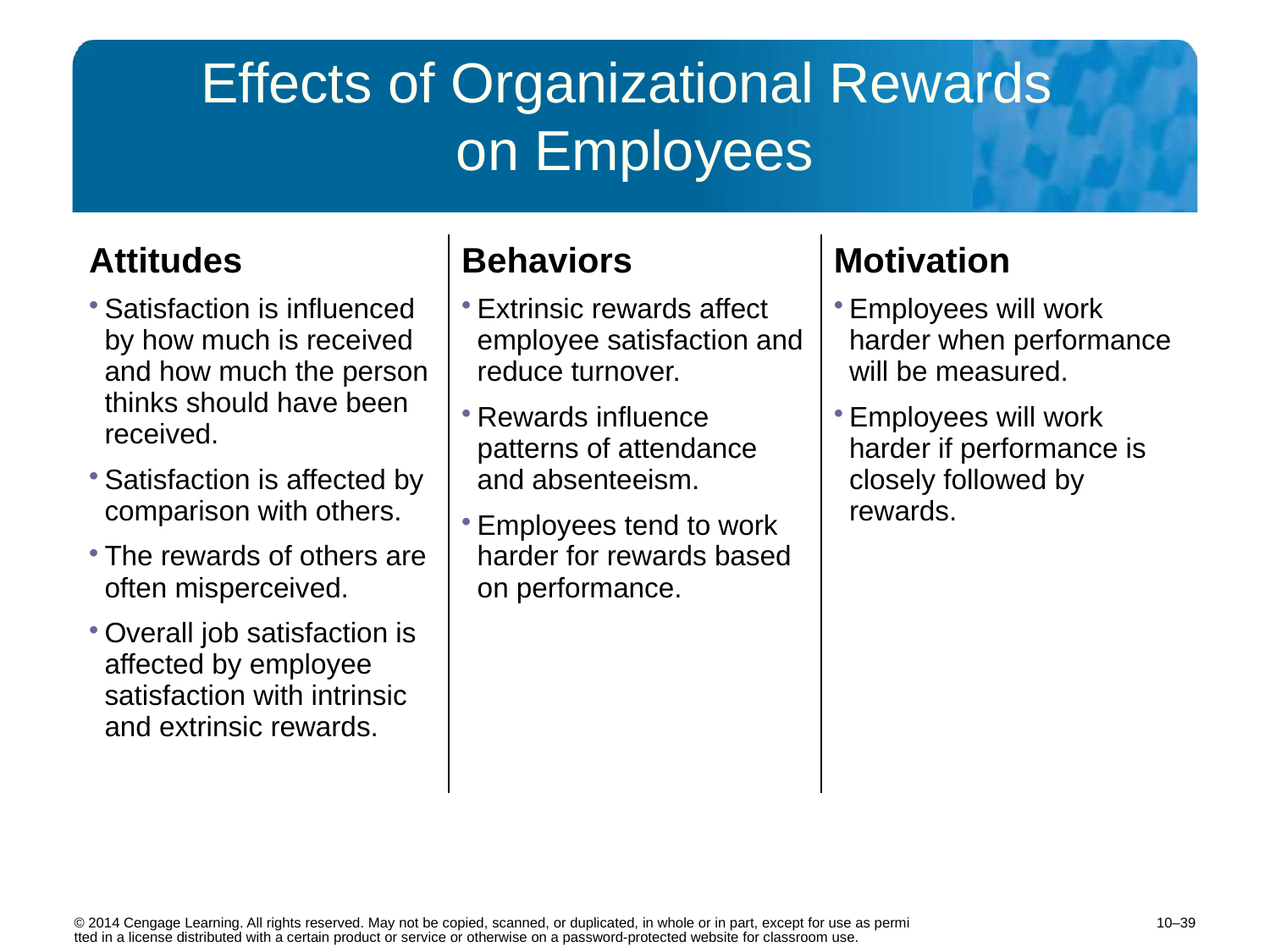

# Effects of Organizational Rewards on Employees
| Attitudes | Behaviors | Motivation |
| --- | --- | --- |
| Satisfaction is influenced by how much is received and how much the person thinks should have been received. Satisfaction is affected by comparison with others. The rewards of others are often misperceived. Overall job satisfaction is affected by employee satisfaction with intrinsic and extrinsic rewards. | Extrinsic rewards affect employee satisfaction and reduce turnover. Rewards influence patterns of attendance and absenteeism. Employees tend to work harder for rewards based on performance. | Employees will work harder when performance will be measured. Employees will work harder if performance is closely followed by rewards. |
10–39
© 2014 Cengage Learning. All rights reserved. May not be copied, scanned, or duplicated, in whole or in part, except for use as permitted in a license distributed with a certain product or service or otherwise on a password-protected website for classroom use.